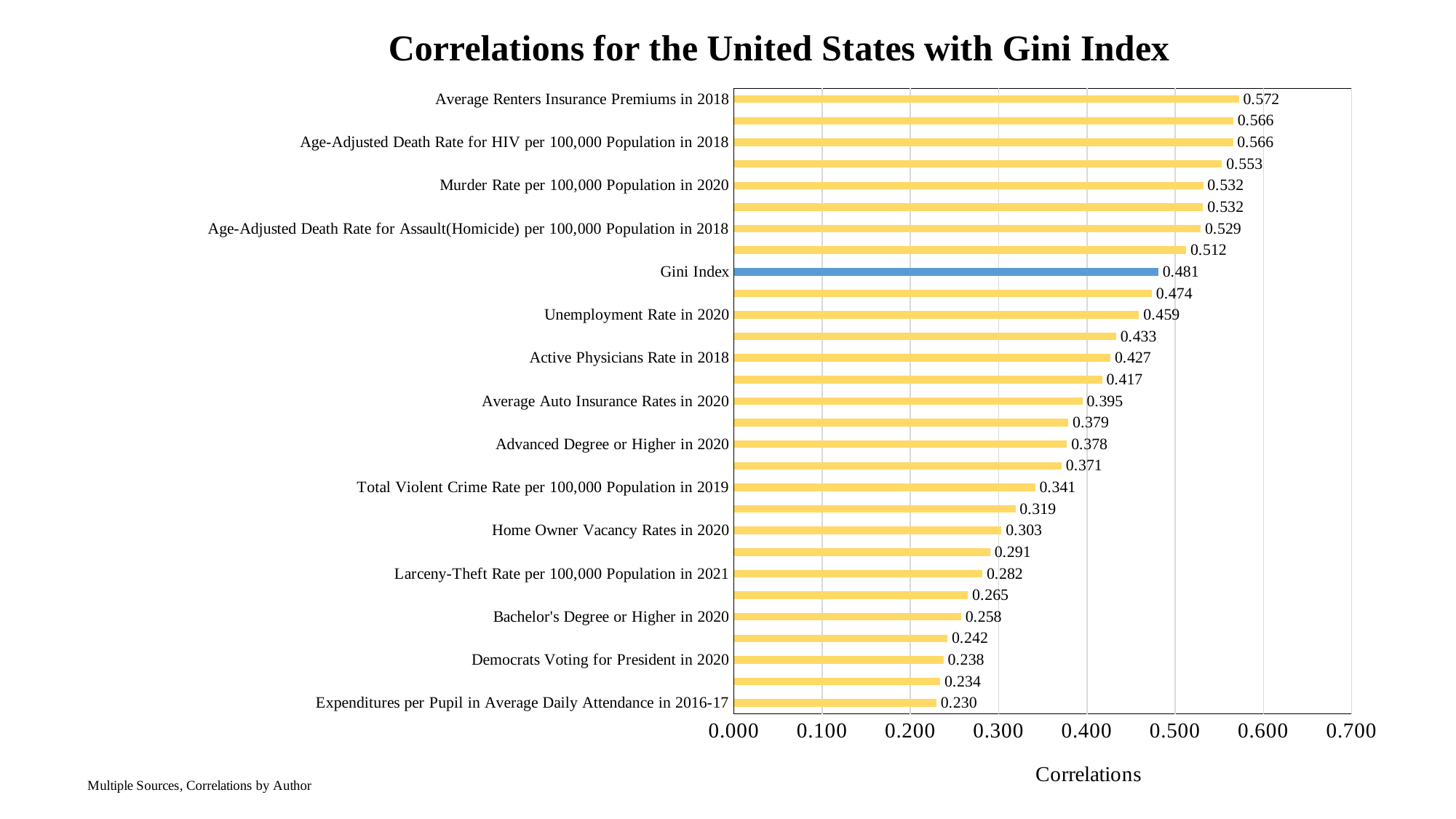

### Chart: Correlations for the United States with Gini Index

| Category |  |
|---|---|
| Expenditures per Pupil in Average Daily Attendance in 2016-17 | 0.22963531805851545 |
| Age-Adjusted Death Rate for Cancer per 100,000 Population in 2018 | 0.2338656174128879 |
| Democrats Voting for President in 2020 | 0.23765943402763495 |
| Age-Adjusted Death Rate for Drug-Induced Causes per 100,000 Population in 2018 | 0.2420357598241727 |
| Bachelor's Degree or Higher in 2020 | 0.25750819071305703 |
| Total Property Crime Rate per 100,000 Population in 2019 | 0.2652593484456338 |
| Larceny-Theft Rate per 100,000 Population in 2021 | 0.2816614322683545 |
| Aggravated Assault Rate per 100,000 Population in 2023 | 0.2905926037936622 |
| Home Owner Vacancy Rates in 2020 | 0.30323697486491386 |
| Age-Adjusted Death Rate for Hypertension, Hypertensive, Renal Disease per 100,000 Population in 2018 | 0.31904986630443954 |
| Total Violent Crime Rate per 100,000 Population in 2019 | 0.3413878976378707 |
| Age-Adjusted Death Rate for Nephritis per 100,000 Population in 2018 | 0.3714338546812479 |
| Advanced Degree or Higher in 2020 | 0.377509422220088 |
| Police Protection Expenditures per Capita in 2016 | 0.3790720803286804 |
| Average Auto Insurance Rates in 2020 | 0.39494638807708354 |
| Average Homeowners Insurance Premiums in 2018 | 0.417385258995356 |
| Active Physicians Rate in 2018 | 0.42684637445346635 |
| Age-Adjusted Death Rate for Heart Diseases per 100,000 Population in 2018 | 0.4330709761223052 |
| Unemployment Rate in 2020 | 0.4591599439301248 |
| Consumer Complaint of Fraud Rate in 2020 | 0.4737110960958267 |
| Gini Index | 0.4811 |
| Robbery Rate per 100,000 Population in 2022 | 0.512415907336502 |
| Age-Adjusted Death Rate for Assault(Homicide) per 100,000 Population in 2018 | 0.5289921538249476 |
| Low Birthweight Babies in 2018 | 0.5317064088047018 |
| Murder Rate per 100,000 Population in 2020 | 0.5317922346141812 |
| Births to Unmarried Women in 2018 | 0.5531521319775163 |
| Age-Adjusted Death Rate for HIV per 100,000 Population in 2018 | 0.5655774522089324 |
| Abortion Rate by State Residence in 2018 | 0.5658928721472524 |
| Average Renters Insurance Premiums in 2018 | 0.5722897141256928 |